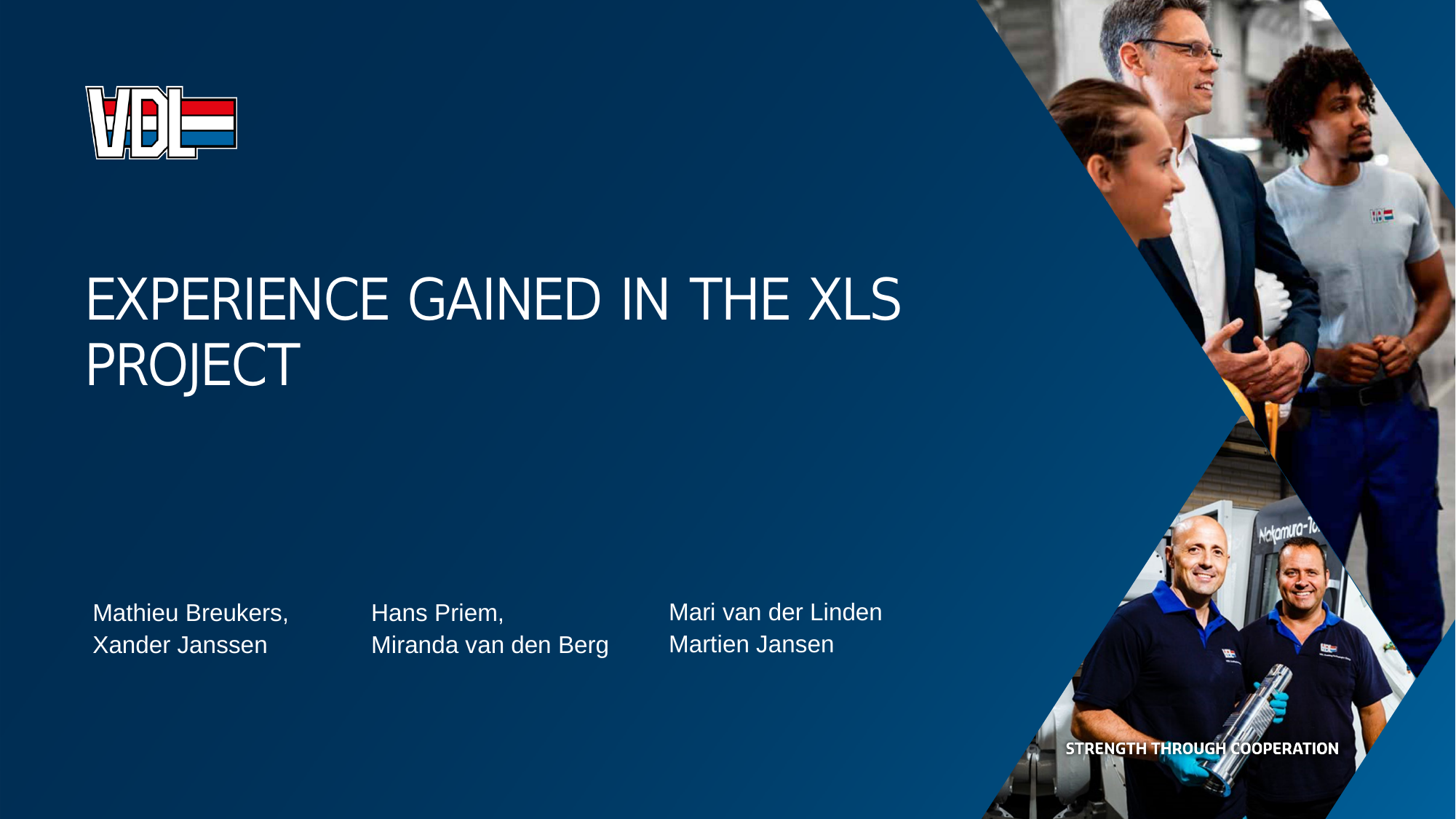

KRACHT DOOR
SAMENWERKING
# Experience gained in the XLS project
Mari van der Linden
Martien Jansen
Mathieu Breukers,
Xander Janssen
Hans Priem,
Miranda van den Berg